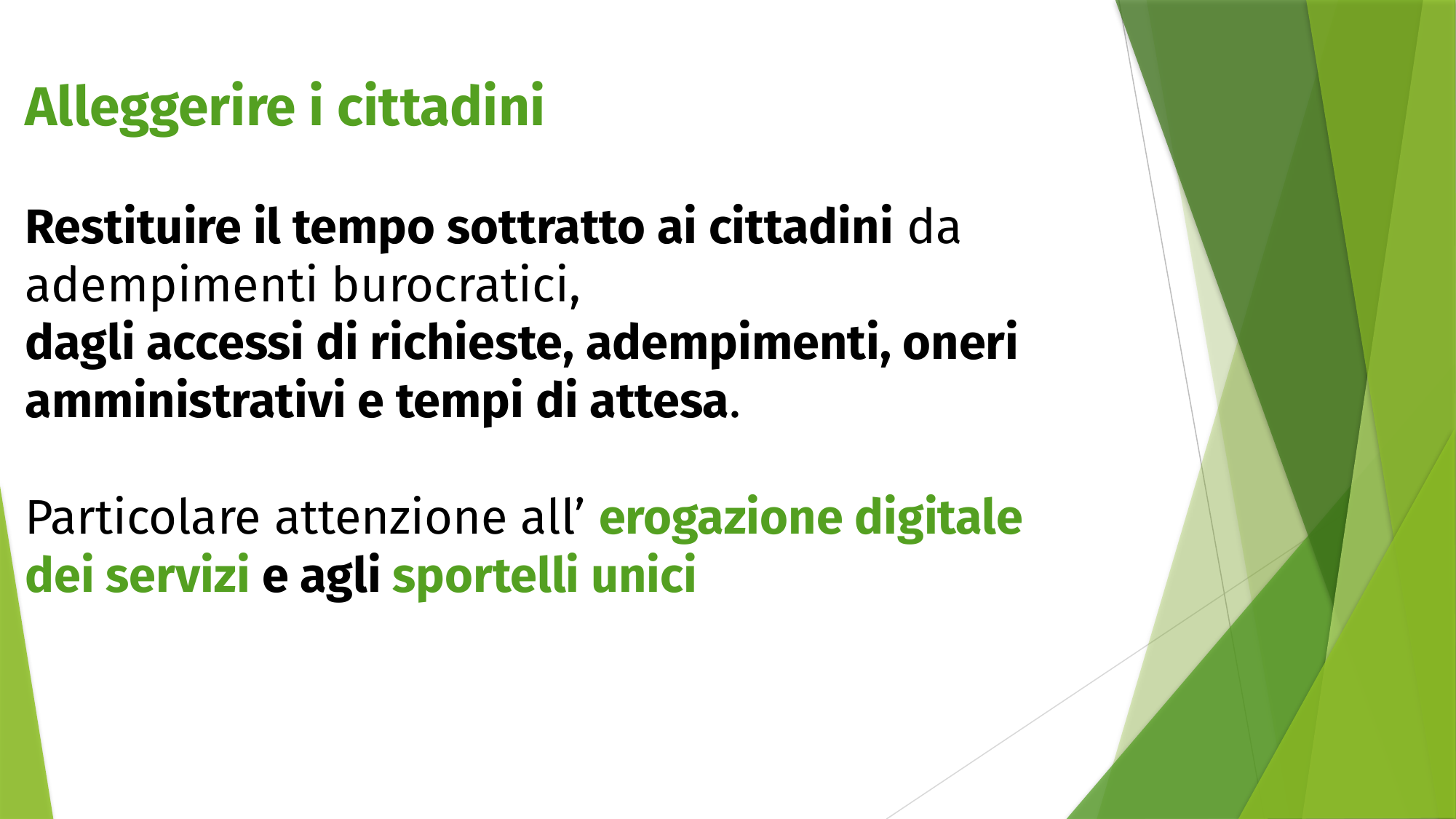

# Alleggerire i cittadini Restituire il tempo sottratto ai cittadini da adempimenti burocratici, dagli accessi di richieste, adempimenti, oneri amministrativi e tempi di attesa. Particolare attenzione all’ erogazione digitale dei servizi e agli sportelli unici